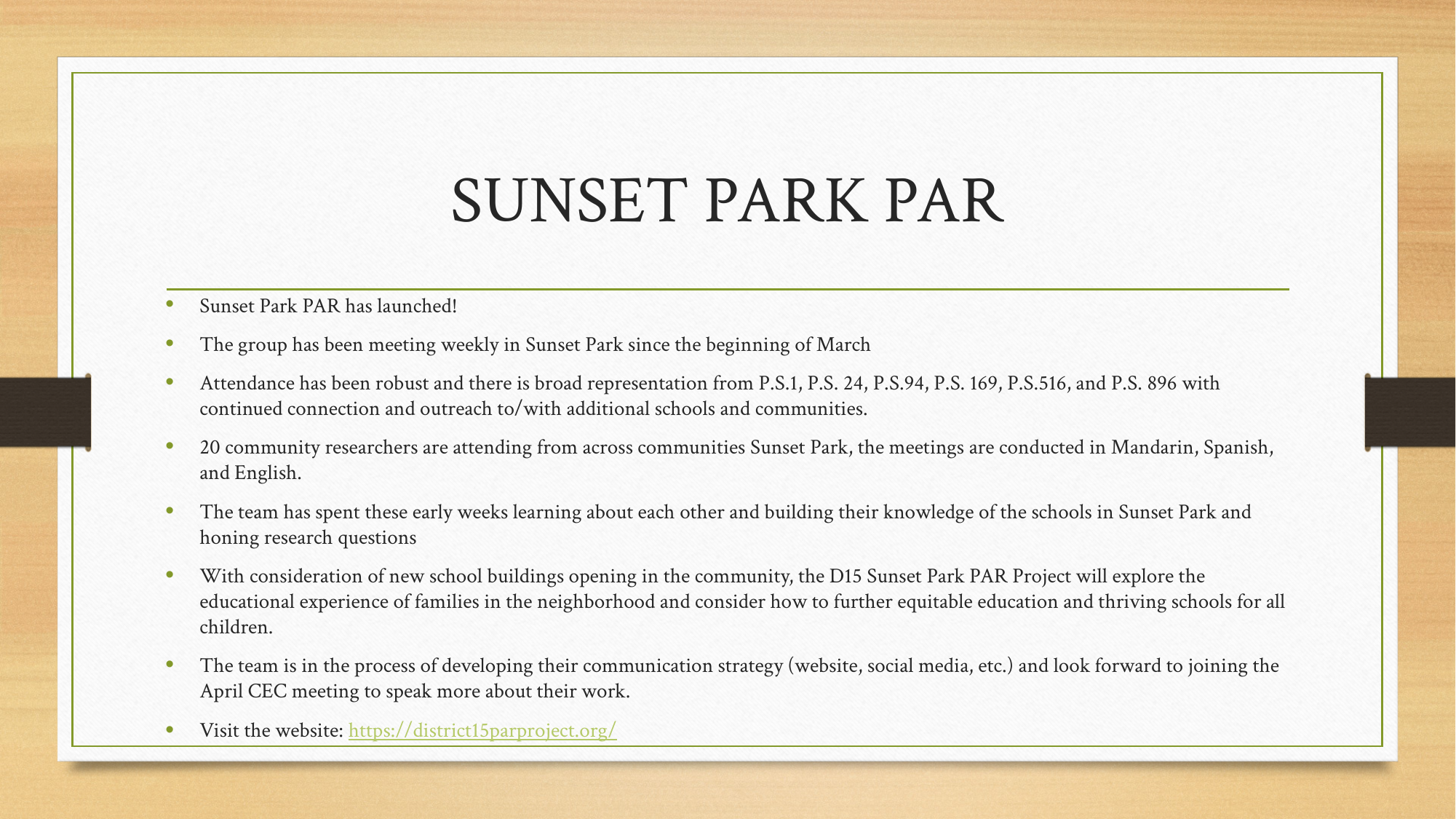

# SUNSET PARK PAR
Sunset Park PAR has launched!
The group has been meeting weekly in Sunset Park since the beginning of March
Attendance has been robust and there is broad representation from P.S.1, P.S. 24, P.S.94, P.S. 169, P.S.516, and P.S. 896 with continued connection and outreach to/with additional schools and communities.
20 community researchers are attending from across communities Sunset Park, the meetings are conducted in Mandarin, Spanish, and English.
The team has spent these early weeks learning about each other and building their knowledge of the schools in Sunset Park and honing research questions
With consideration of new school buildings opening in the community, the D15 Sunset Park PAR Project will explore the educational experience of families in the neighborhood and consider how to further equitable education and thriving schools for all children.
The team is in the process of developing their communication strategy (website, social media, etc.) and look forward to joining the April CEC meeting to speak more about their work.
Visit the website: https://district15parproject.org/